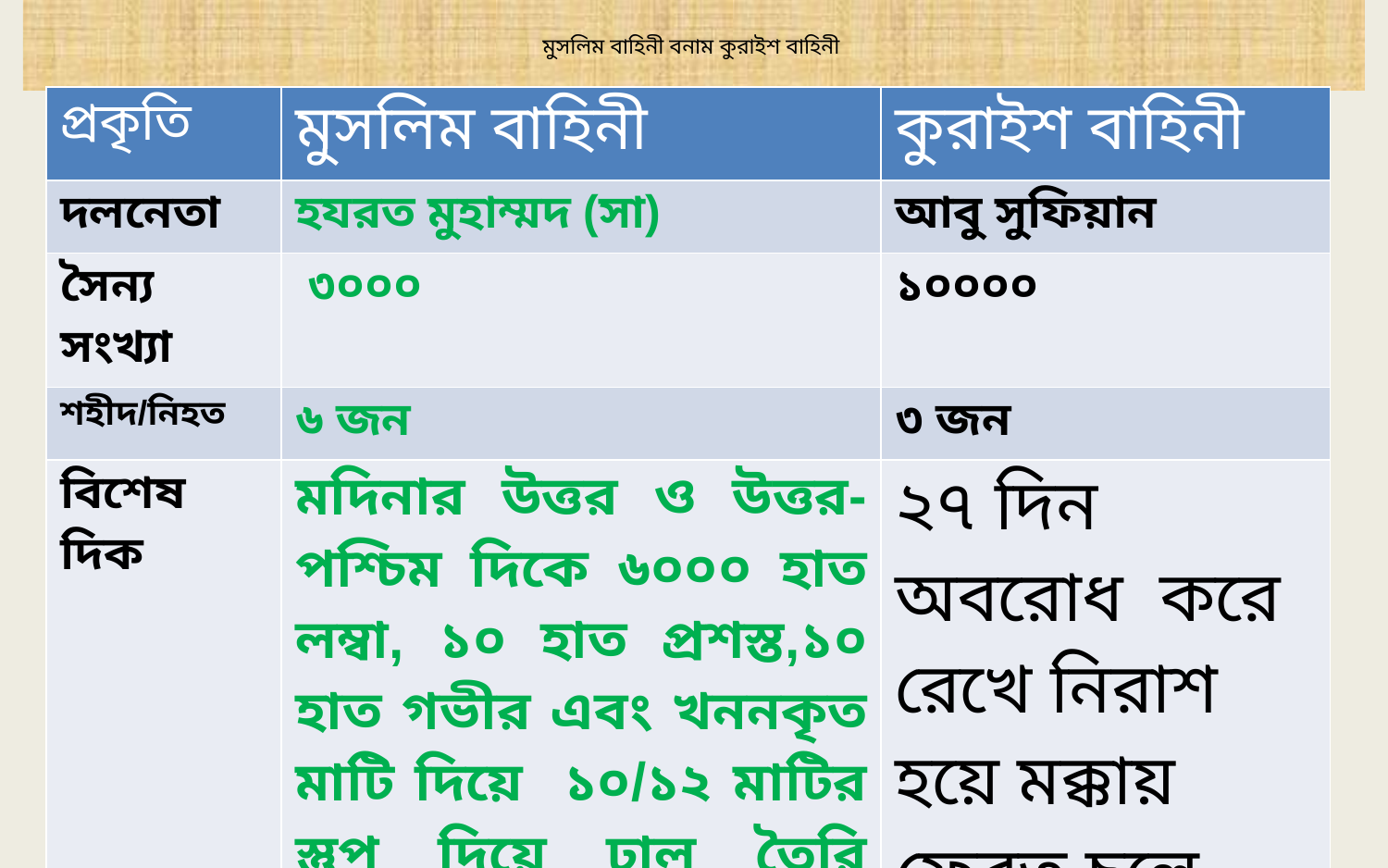

# মুসলিম বাহিনী বনাম কুরাইশ বাহিনী
| প্রকৃতি | মুসলিম বাহিনী | কুরাইশ বাহিনী |
| --- | --- | --- |
| দলনেতা | হযরত মুহাম্মদ (সা) | আবু সুফিয়ান |
| সৈন্য সংখ্যা | ৩০০০ | ১০০০০ |
| শহীদ/নিহত | ৬ জন | ৩ জন |
| বিশেষ দিক | মদিনার উত্তর ও উত্তর-পশ্চিম দিকে ৬০০০ হাত লম্বা, ১০ হাত প্রশস্ত,১০ হাত গভীর এবং খননকৃত মাটি দিয়ে ১০/১২ মাটির স্তুপ দিয়ে ঢাল তৈরি করেন। খনন কাজে সনি ব্যয় হয় ২০ দিন। | ২৭ দিন অবরোধ করে রেখে নিরাশ হয়ে মক্কায় ফেরত চলে যায়। |